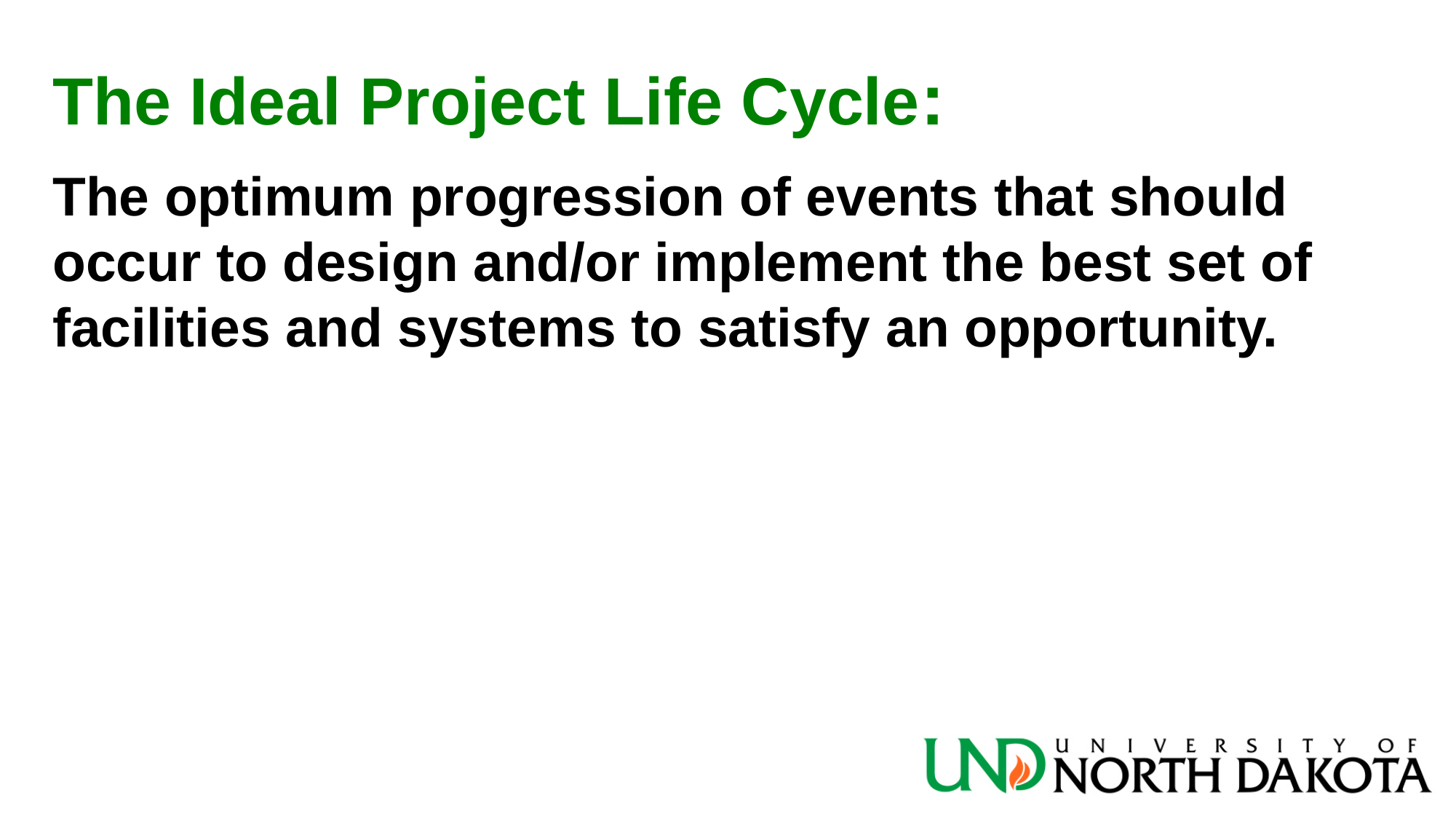

The Ideal Project Life Cycle:

The optimum progression of events that should occur to design and/or implement the best set of facilities and systems to satisfy an opportunity.

7